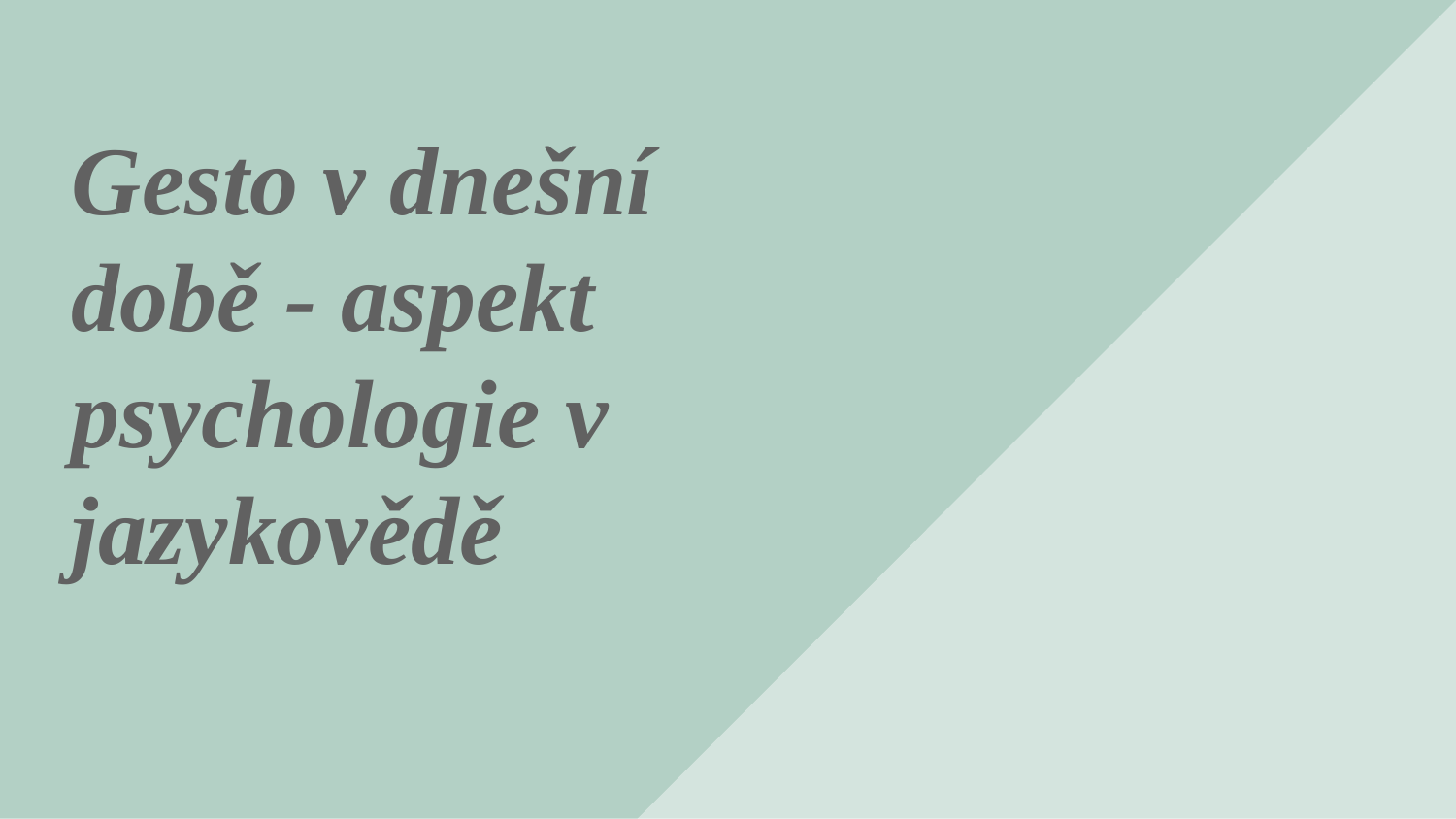

# Gesto v dnešní době - aspekt psychologie v jazykovědě